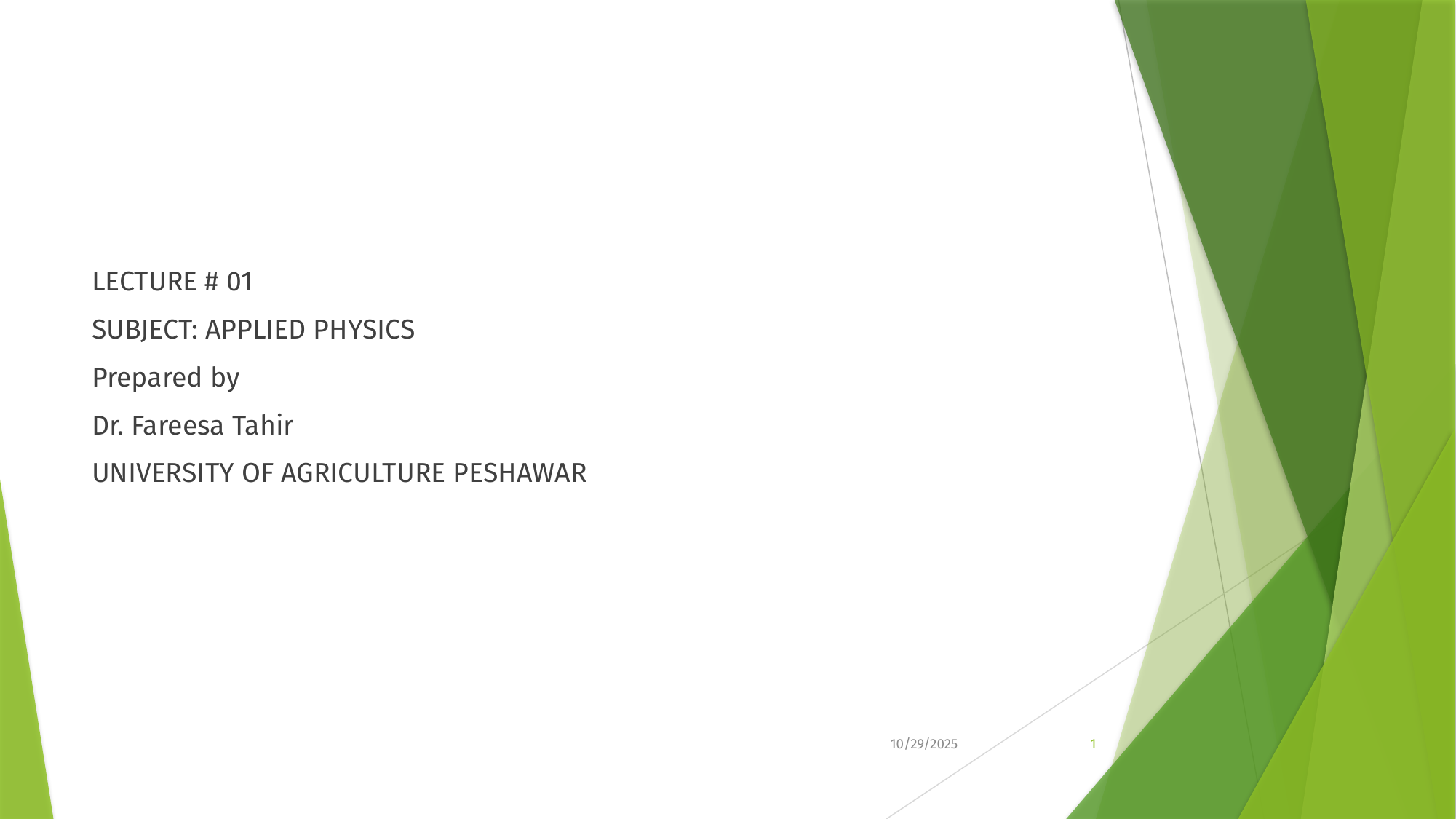

#
LECTURE # 01
SUBJECT: APPLIED PHYSICS
Prepared by
Dr. Fareesa Tahir
UNIVERSITY OF AGRICULTURE PESHAWAR
10/29/2025
1